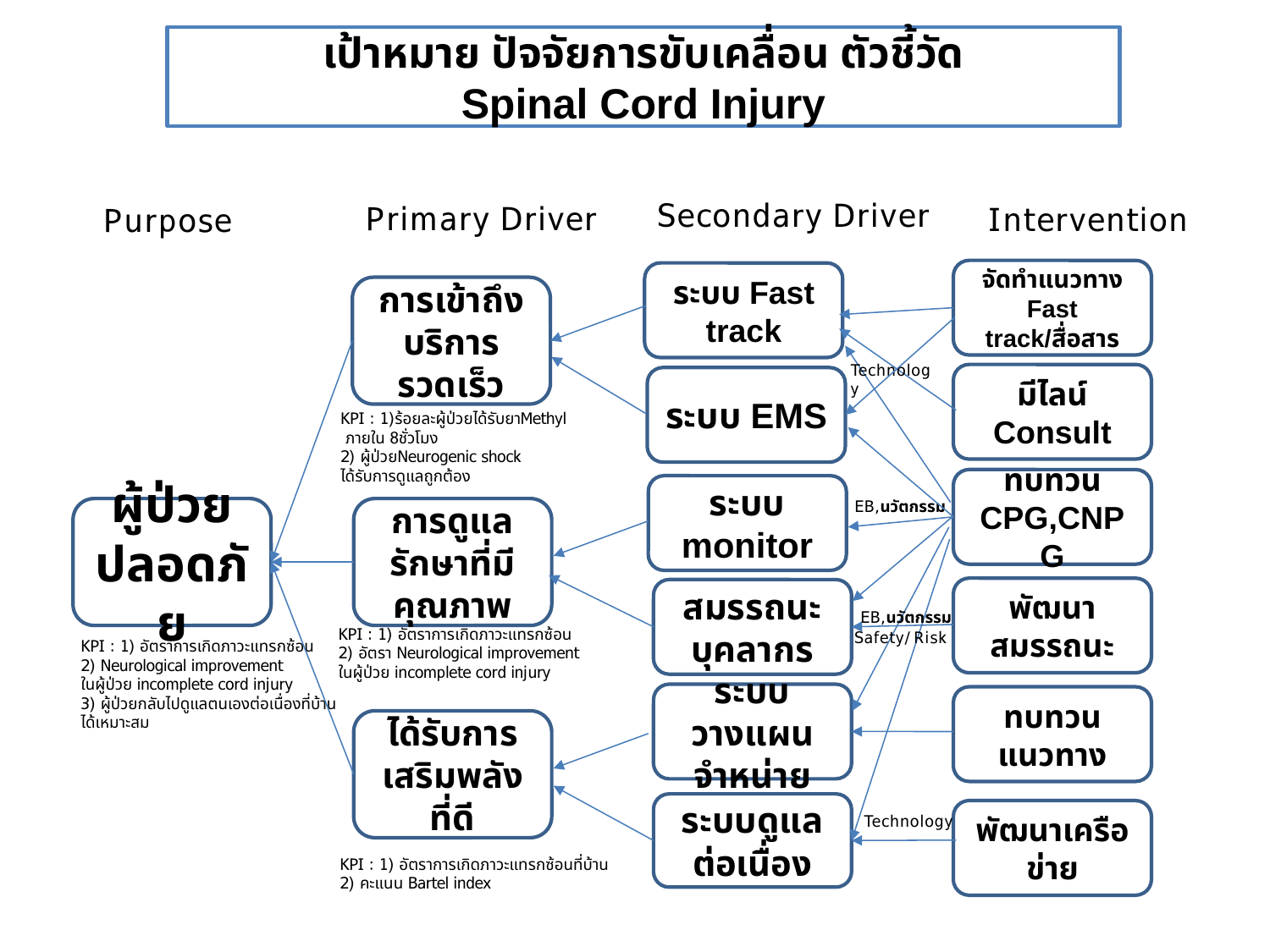

# เป้าหมาย ปัจจัยการขับเคลื่อน ตัวชี้วัด Spinal Cord Injury
Secondary Driver
Primary Driver
Intervention
Purpose
จัดทำแนวทาง Fast track/สื่อสาร
ระบบ Fast track
การเข้าถึงบริการรวดเร็ว
 Technology
มีไลน์ Consult
ระบบ EMS
KPI : 1)ร้อยละผู้ป่วยได้รับยาMethyl
 ภายใน 8ชั่วโมง
2) ผู้ป่วยNeurogenic shock
ได้รับการดูแลถูกต้อง
ทบทวน CPG,CNPG
ระบบ monitor
 EB,นวัตกรรม
ผู้ป่วยปลอดภัย
การดูแลรักษาที่มีคุณภาพ
พัฒนาสมรรถนะ
สมรรถนะบุคลากร
 EB,นวัตกรรม
Safety/Risk
KPI : 1) อัตราการเกิดภาวะแทรกซ้อน
2) อัตรา Neurological improvement
ในผู้ป่วย incomplete cord injury

KPI : 1) อัตราการเกิดภาวะแทรกซ้อน
2) Neurological improvement
ในผู้ป่วย incomplete cord injury
3) ผู้ป่วยกลับไปดูแลตนเองต่อเนื่องที่บ้าน
ได้เหมาะสม

ระบบวางแผนจำหน่าย
ทบทวนแนวทาง
ได้รับการเสริมพลังที่ดี
ระบบดูแลต่อเนื่อง
 Technology
พัฒนาเครือข่าย
KPI : 1) อัตราการเกิดภาวะแทรกซ้อนที่บ้าน
2) คะแนน Bartel index